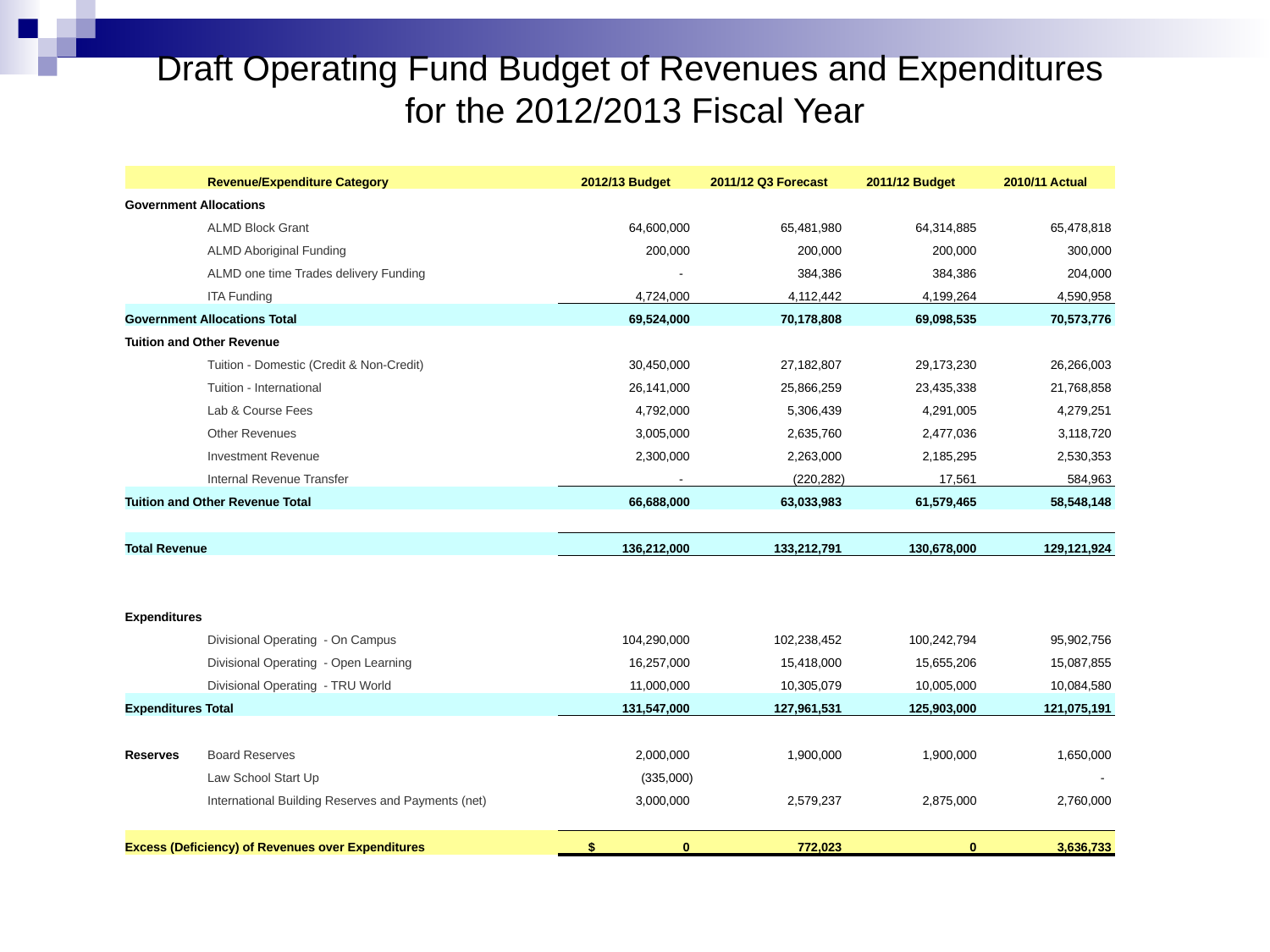

# Draft Operating Fund Budget of Revenues and Expenditures for the 2012/2013 Fiscal Year
|  | Revenue/Expenditure Category | 2012/13 Budget | 2011/12 Q3 Forecast | 2011/12 Budget | 2010/11 Actual |
| --- | --- | --- | --- | --- | --- |
| Government Allocations |  |  |  |  |  |
|  | ALMD Block Grant | 64,600,000 | 65,481,980 | 64,314,885 | 65,478,818 |
|  | ALMD Aboriginal Funding | 200,000 | 200,000 | 200,000 | 300,000 |
|  | ALMD one time Trades delivery Funding | - | 384,386 | 384,386 | 204,000 |
|  | ITA Funding | 4,724,000 | 4,112,442 | 4,199,264 | 4,590,958 |
| Government Allocations Total |  | 69,524,000 | 70,178,808 | 69,098,535 | 70,573,776 |
| Tuition and Other Revenue |  |  |  |  |  |
|  | Tuition - Domestic (Credit & Non-Credit) | 30,450,000 | 27,182,807 | 29,173,230 | 26,266,003 |
|  | Tuition - International | 26,141,000 | 25,866,259 | 23,435,338 | 21,768,858 |
|  | Lab & Course Fees | 4,792,000 | 5,306,439 | 4,291,005 | 4,279,251 |
|  | Other Revenues | 3,005,000 | 2,635,760 | 2,477,036 | 3,118,720 |
|  | Investment Revenue | 2,300,000 | 2,263,000 | 2,185,295 | 2,530,353 |
|  | Internal Revenue Transfer | - | (220,282) | 17,561 | 584,963 |
| Tuition and Other Revenue Total |  | 66,688,000 | 63,033,983 | 61,579,465 | 58,548,148 |
|  |  |  |  |  |  |
| Total Revenue |  | 136,212,000 | 133,212,791 | 130,678,000 | 129,121,924 |
|  |  |  |  |  |  |
|  |  |  |  |  |  |
| Expenditures |  |  |  |  |  |
|  | Divisional Operating - On Campus | 104,290,000 | 102,238,452 | 100,242,794 | 95,902,756 |
|  | Divisional Operating - Open Learning | 16,257,000 | 15,418,000 | 15,655,206 | 15,087,855 |
|  | Divisional Operating - TRU World | 11,000,000 | 10,305,079 | 10,005,000 | 10,084,580 |
| Expenditures Total |  | 131,547,000 | 127,961,531 | 125,903,000 | 121,075,191 |
|  |  |  |  |  |  |
| Reserves | Board Reserves | 2,000,000 | 1,900,000 | 1,900,000 | 1,650,000 |
|  | Law School Start Up | (335,000) |  |  | - |
|  | International Building Reserves and Payments (net) | 3,000,000 | 2,579,237 | 2,875,000 | 2,760,000 |
|  |  |  |  |  |  |
| Excess (Deficiency) of Revenues over Expenditures |  | $ 0 | 772,023 | 0 | 3,636,733 |